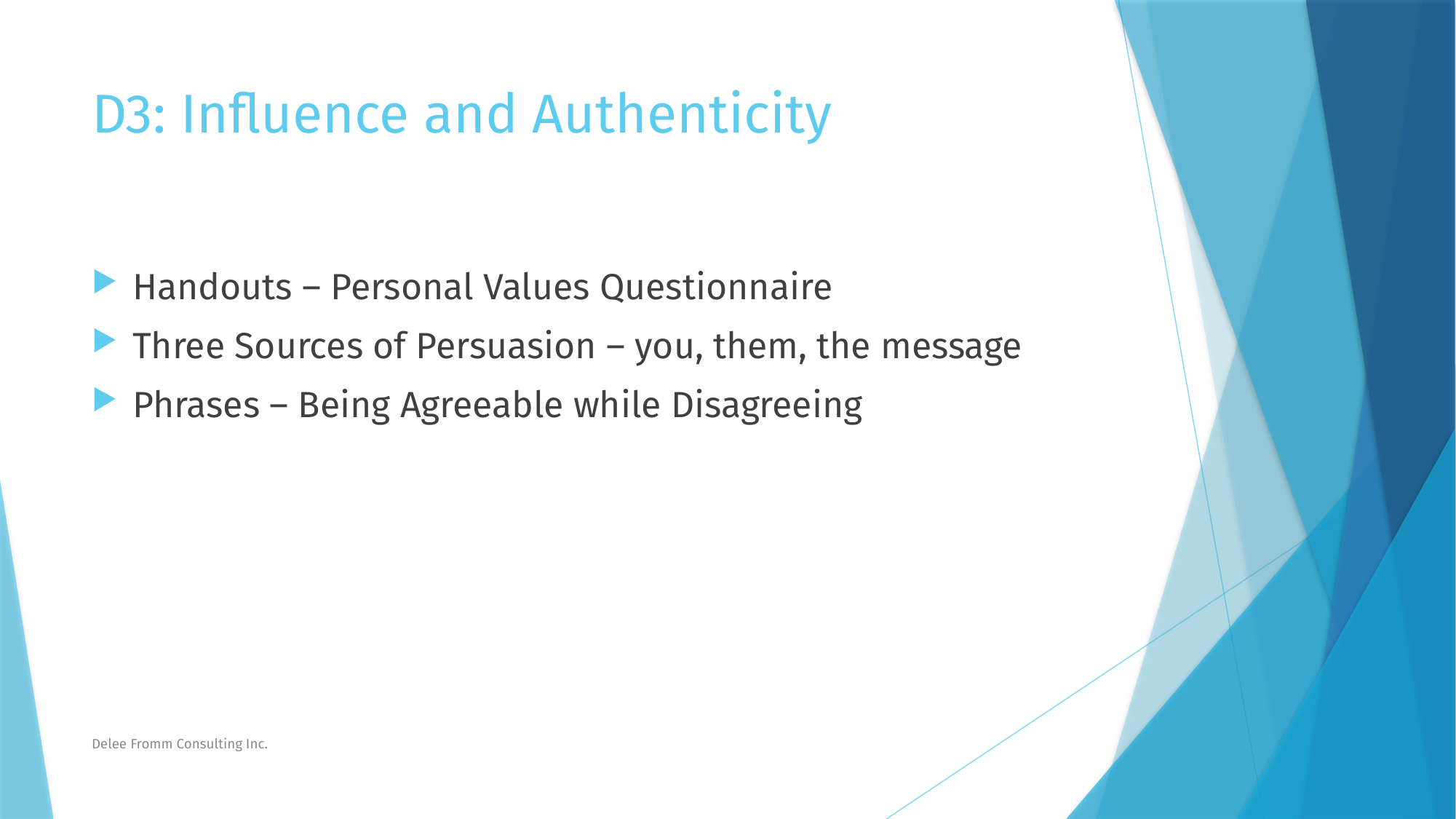

# D3: Influence and Authenticity
Handouts – Personal Values Questionnaire
Three Sources of Persuasion – you, them, the message
Phrases – Being Agreeable while Disagreeing

Delee Fromm Consulting Inc.